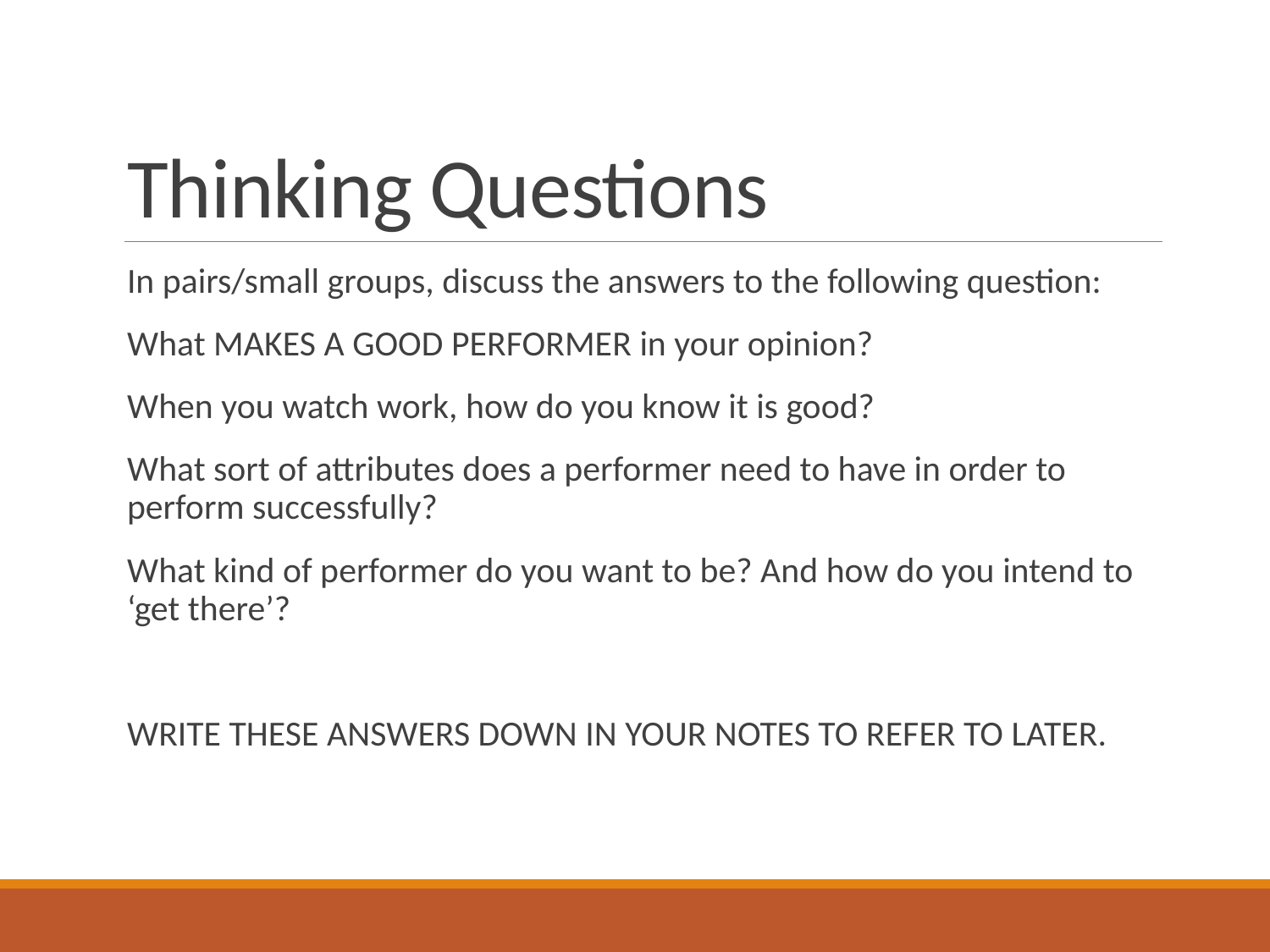

# Thinking Questions
In pairs/small groups, discuss the answers to the following question:
What MAKES A GOOD PERFORMER in your opinion?
When you watch work, how do you know it is good?
What sort of attributes does a performer need to have in order to perform successfully?
What kind of performer do you want to be? And how do you intend to ‘get there’?

WRITE THESE ANSWERS DOWN IN YOUR NOTES TO REFER TO LATER.